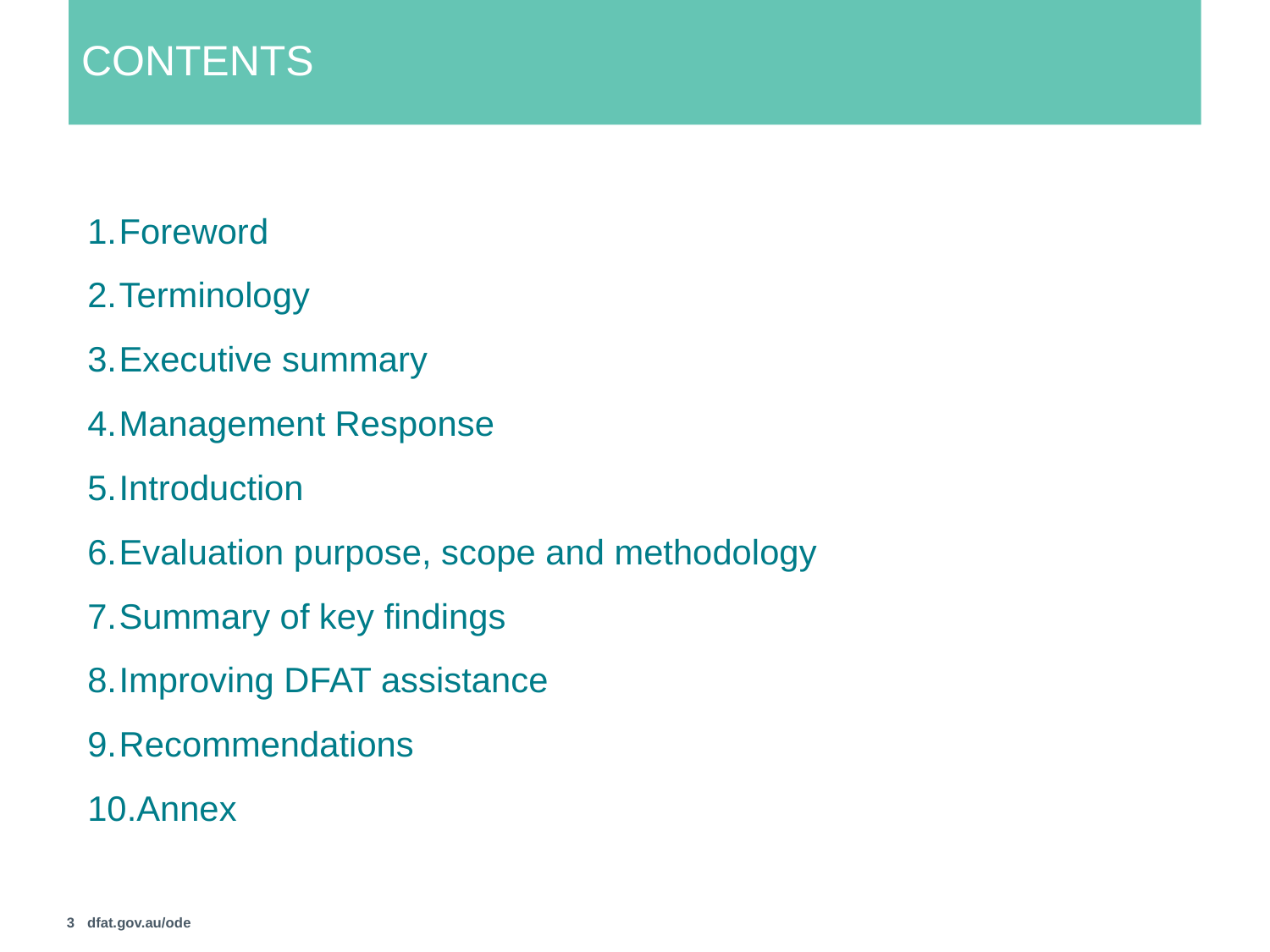

# Contents
Foreword
Terminology
Executive summary
Management Response
Introduction
Evaluation purpose, scope and methodology
Summary of key findings
Improving DFAT assistance
Recommendations
Annex
3